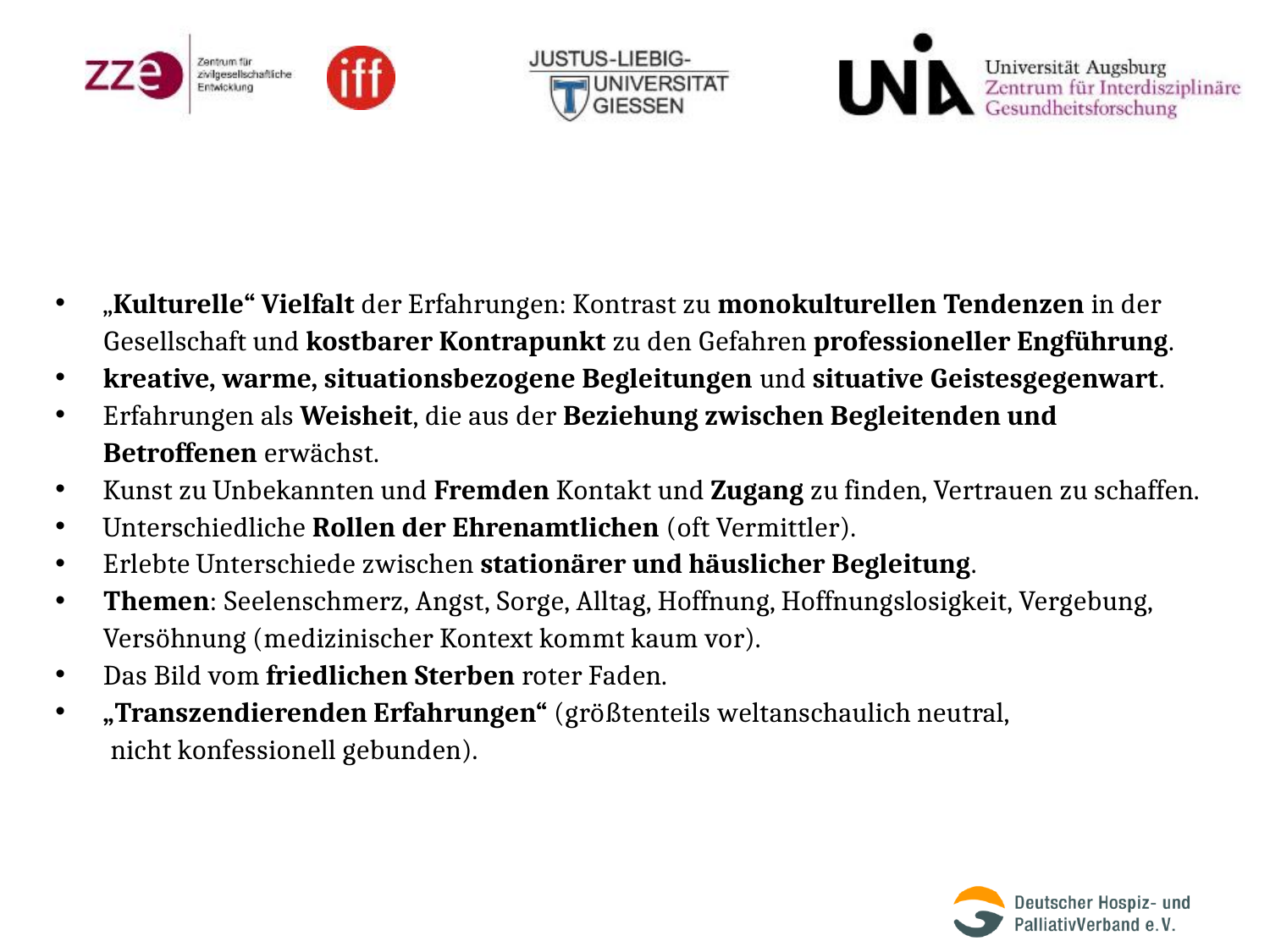

#
„Kulturelle“ Vielfalt der Erfahrungen: Kontrast zu monokulturellen Tendenzen in der Gesellschaft und kostbarer Kontrapunkt zu den Gefahren professioneller Engführung.
kreative, warme, situationsbezogene Begleitungen und situative Geistesgegenwart.
Erfahrungen als Weisheit, die aus der Beziehung zwischen Begleitenden und Betroffenen erwächst.
Kunst zu Unbekannten und Fremden Kontakt und Zugang zu finden, Vertrauen zu schaffen.
Unterschiedliche Rollen der Ehrenamtlichen (oft Vermittler).
Erlebte Unterschiede zwischen stationärer und häuslicher Begleitung.
Themen: Seelenschmerz, Angst, Sorge, Alltag, Hoffnung, Hoffnungslosigkeit, Vergebung, Versöhnung (medizinischer Kontext kommt kaum vor).
Das Bild vom friedlichen Sterben roter Faden.
„Transzendierenden Erfahrungen“ (größtenteils weltanschaulich neutral,
         nicht konfessionell gebunden).